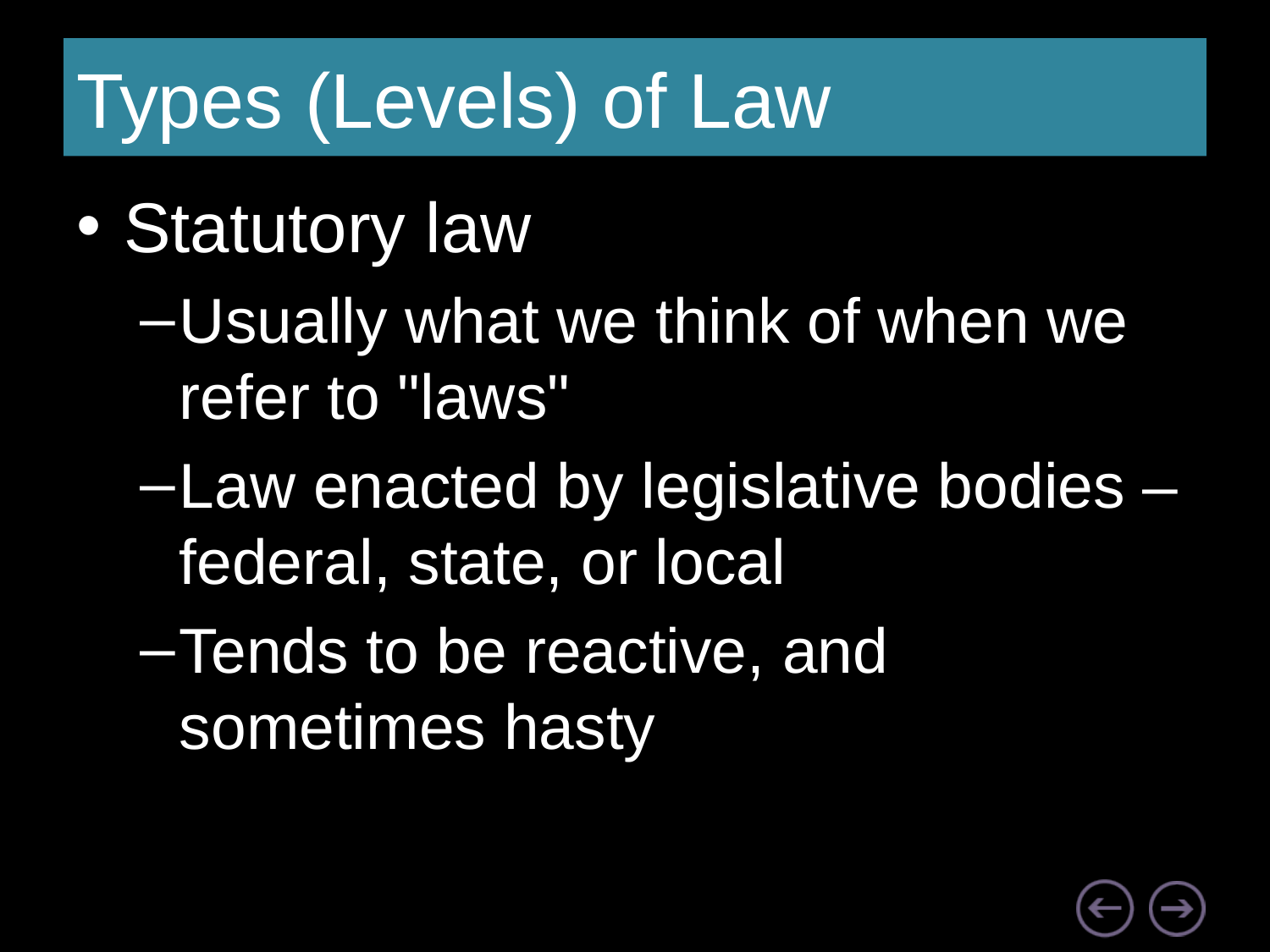

# Types (Levels) of Law
Statutory law
Usually what we think of when we refer to "laws"
Law enacted by legislative bodies – federal, state, or local
Tends to be reactive, and sometimes hasty